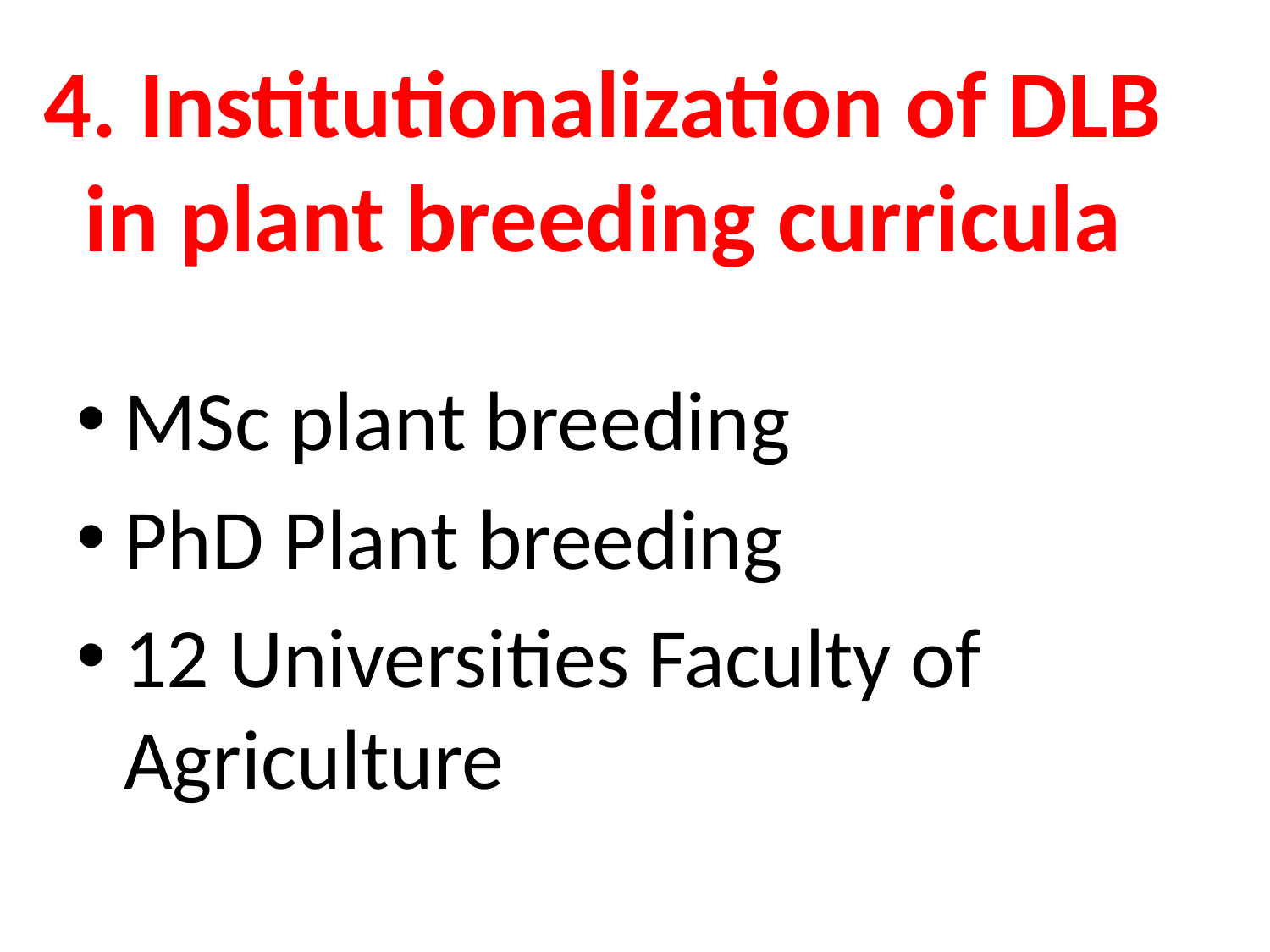

# 4. Institutionalization of DLB in plant breeding curricula
MSc plant breeding
PhD Plant breeding
12 Universities Faculty of Agriculture